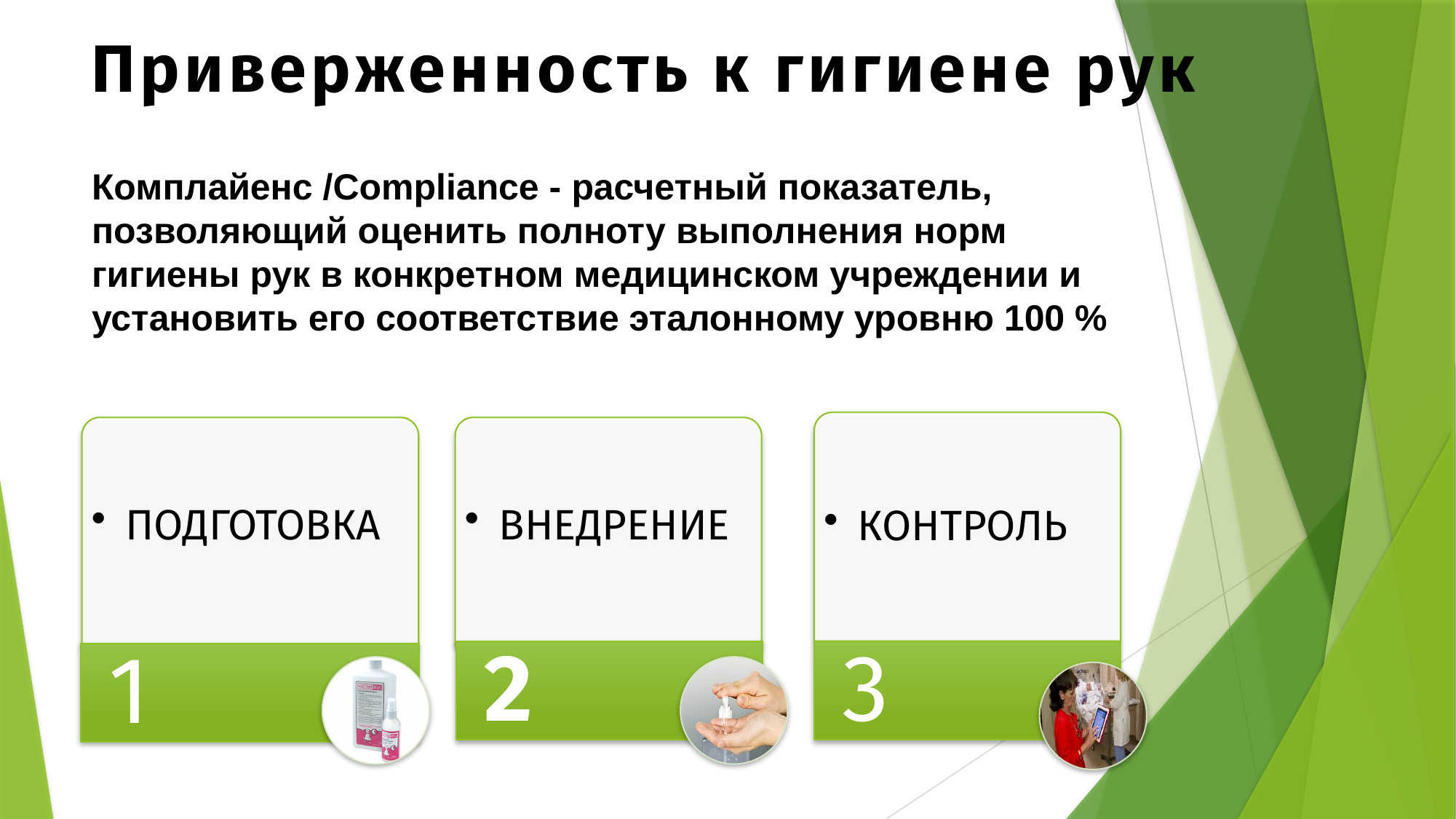

Приверженность к гигиене рук
Комплайенс /Compliance - расчетный показатель,
позволяющий оценить полноту выполнения норм гигиены рук в конкретном медицинском учреждении и установить его соответствие эталонному уровню 100 %

ПОДГОТОВКА

1

ВНЕДРЕНИЕ
2

КОНТРОЛЬ
3